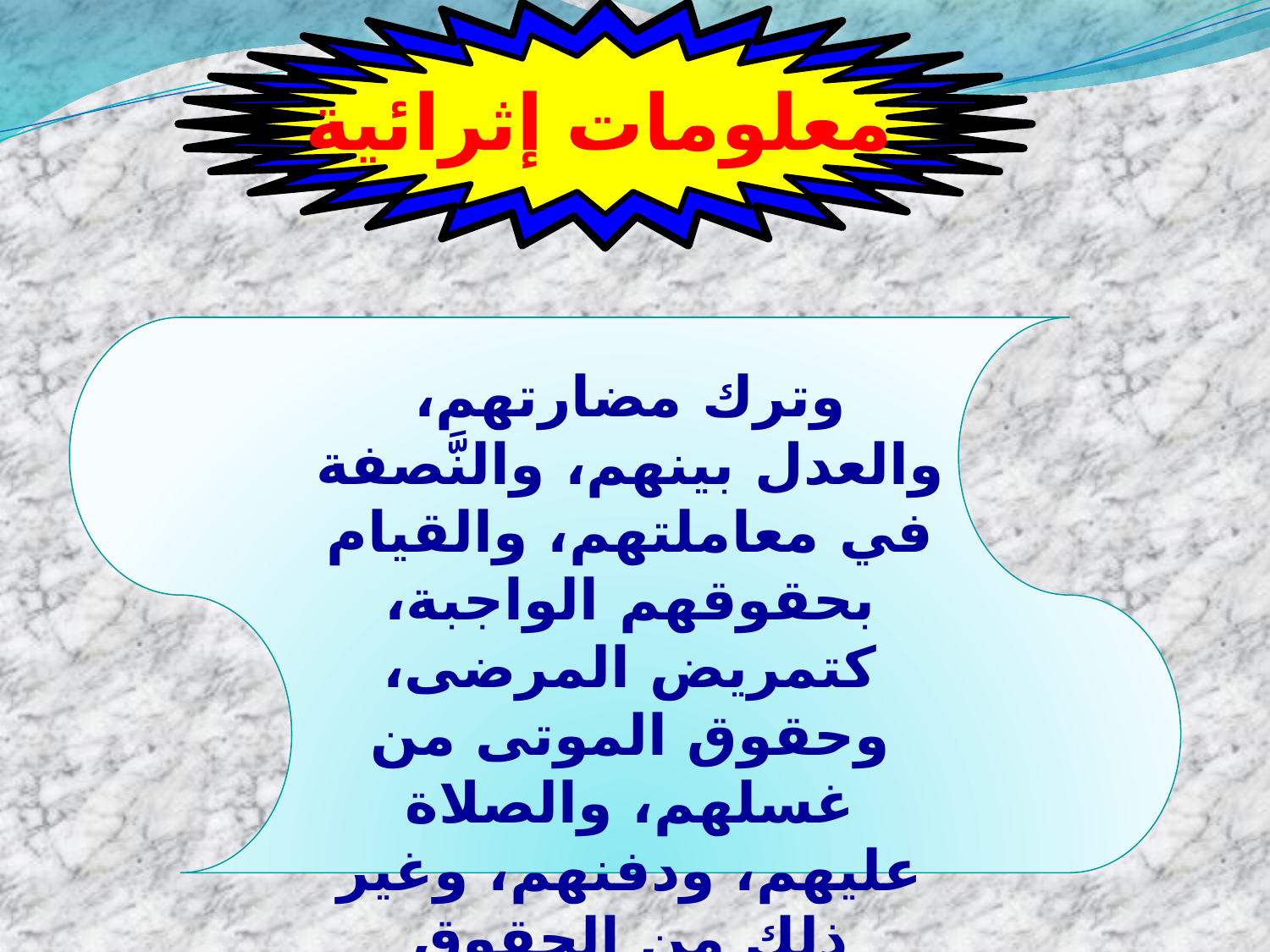

معلومات إثرائية

وترك مضارتهم، والعدل بينهم، والنَّصفة في معاملتهم، والقيام بحقوقهم الواجبة، كتمريض المرضى، وحقوق الموتى من غسلهم، والصلاة عليهم، ودفنهم، وغير ذلك من الحقوق المترتبة لهم.